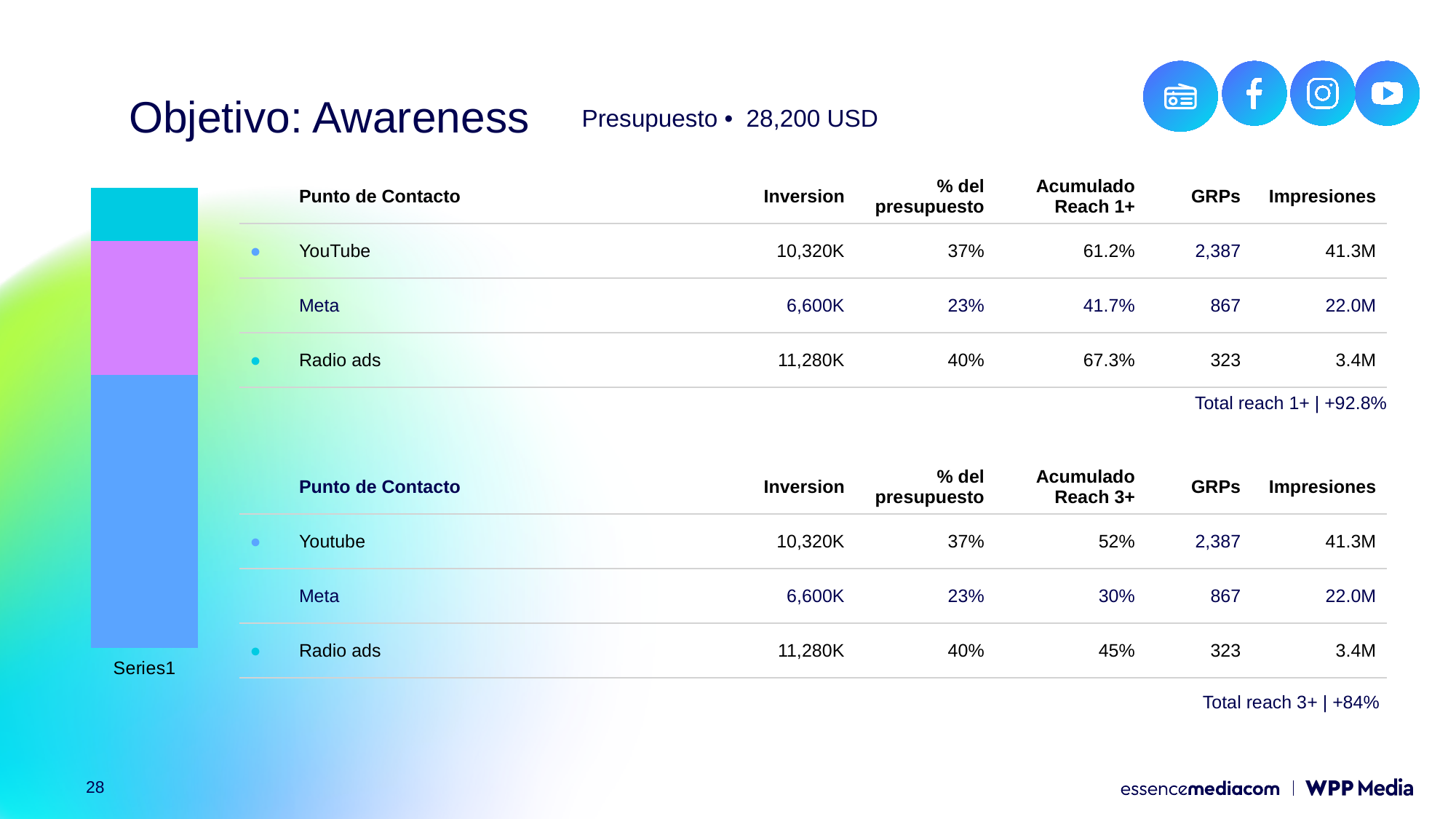

Objetivo: Awareness
Presupuesto •  28,200 USD
|  | Punto de Contacto | Inversion | % del presupuesto | Acumulado Reach 1+ | GRPs | Impresiones |
| --- | --- | --- | --- | --- | --- | --- |
| ● | YouTube | 10,320K | 37% | 61.2% | 2,387 | 41.3M |
|  | Meta | 6,600K | 23% | 41.7% | 867 | 22.0M |
| ● | Radio ads | 11,280K | 40% | 67.3% | 323 | 3.4M |

### Chart

| Category | Social media ads | Online video ads (short form) | Radio ads |
|---|---|---|---|
|  | 235216450.99999994 | 115174594.0 | 45608955.0 |
Total reach 1+ | +92.8%
|  | Punto de Contacto | Inversion | % del presupuesto | Acumulado Reach 3+ | GRPs | Impresiones |
| --- | --- | --- | --- | --- | --- | --- |
| ● | Youtube | 10,320K | 37% | 52% | 2,387 | 41.3M |
|  | Meta | 6,600K | 23% | 30% | 867 | 22.0M |
| ● | Radio ads | 11,280K | 40% | 45% | 323 | 3.4M |
Total reach 3+ | +84%
28